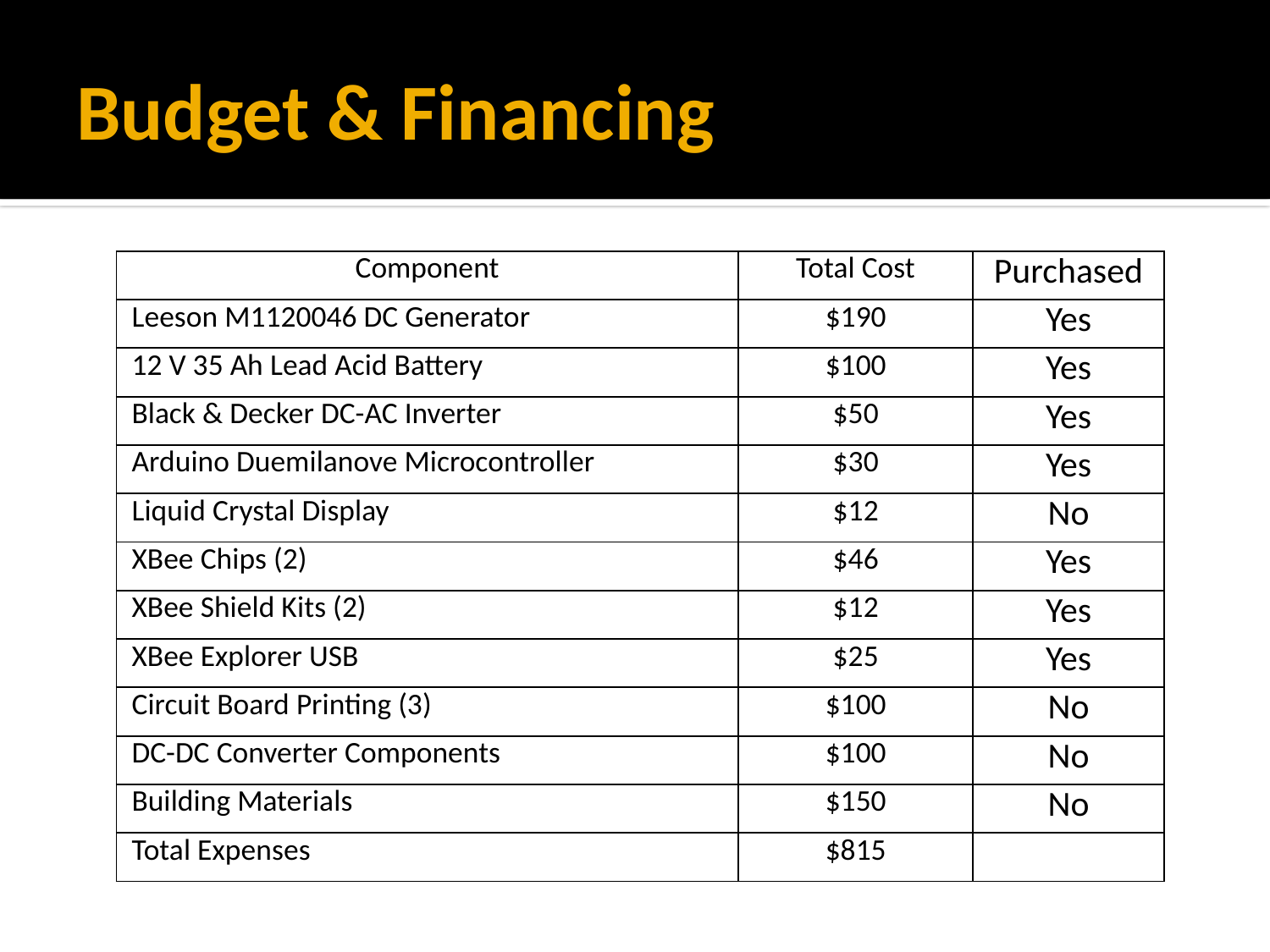

# Budget & Financing
| Component | Total Cost | Purchased |
| --- | --- | --- |
| Leeson M1120046 DC Generator | $190 | Yes |
| 12 V 35 Ah Lead Acid Battery | $100 | Yes |
| Black & Decker DC-AC Inverter | $50 | Yes |
| Arduino Duemilanove Microcontroller | $30 | Yes |
| Liquid Crystal Display | $12 | No |
| XBee Chips (2) | $46 | Yes |
| XBee Shield Kits (2) | $12 | Yes |
| XBee Explorer USB | $25 | Yes |
| Circuit Board Printing (3) | $100 | No |
| DC-DC Converter Components | $100 | No |
| Building Materials | $150 | No |
| Total Expenses | $815 |  |